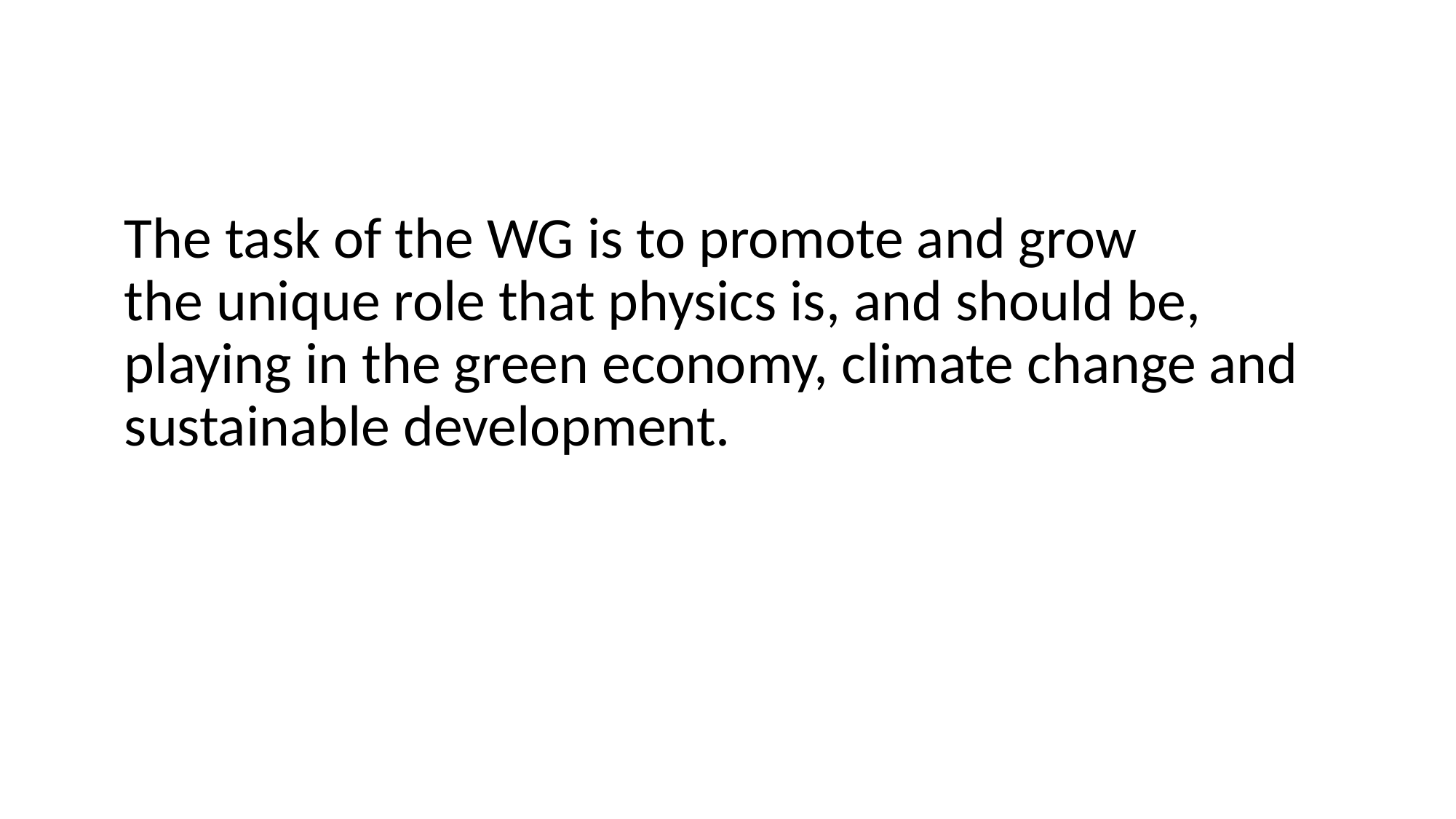

# The task of the WG is to promote and grow the unique role that physics is, and should be, playing in the green economy, climate change and sustainable development.